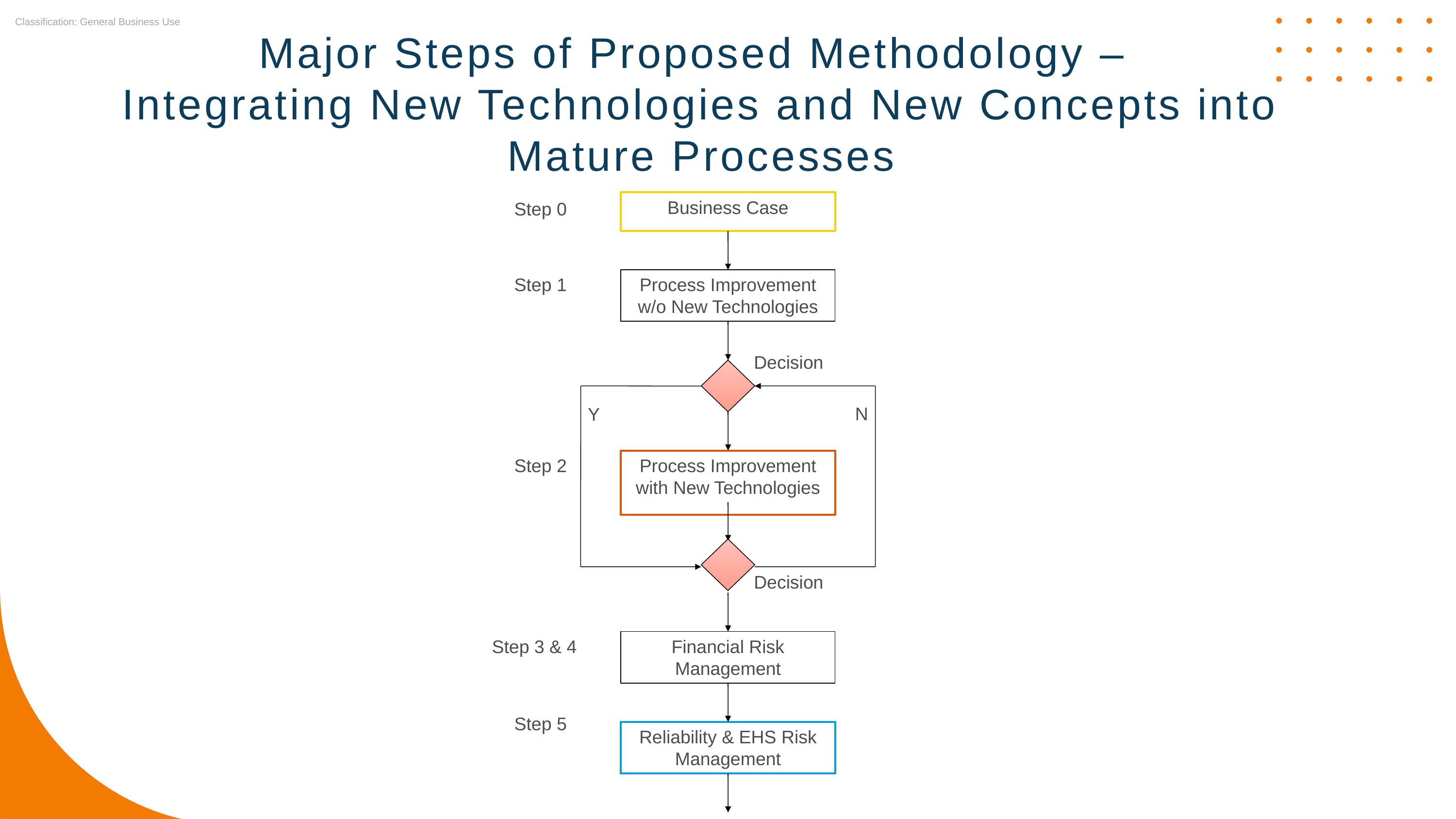

Major Steps of Proposed Methodology –
Integrating New Technologies and New Concepts into Mature Processes

Business Case
Step 0

Step 1
Process Improvement w/o New Technologies

Decision

N
Y

Step 2
Process Improvement with New Technologies

Decision

Step 3 & 4
Financial Risk Management

Step 5
Reliability & EHS Risk Management